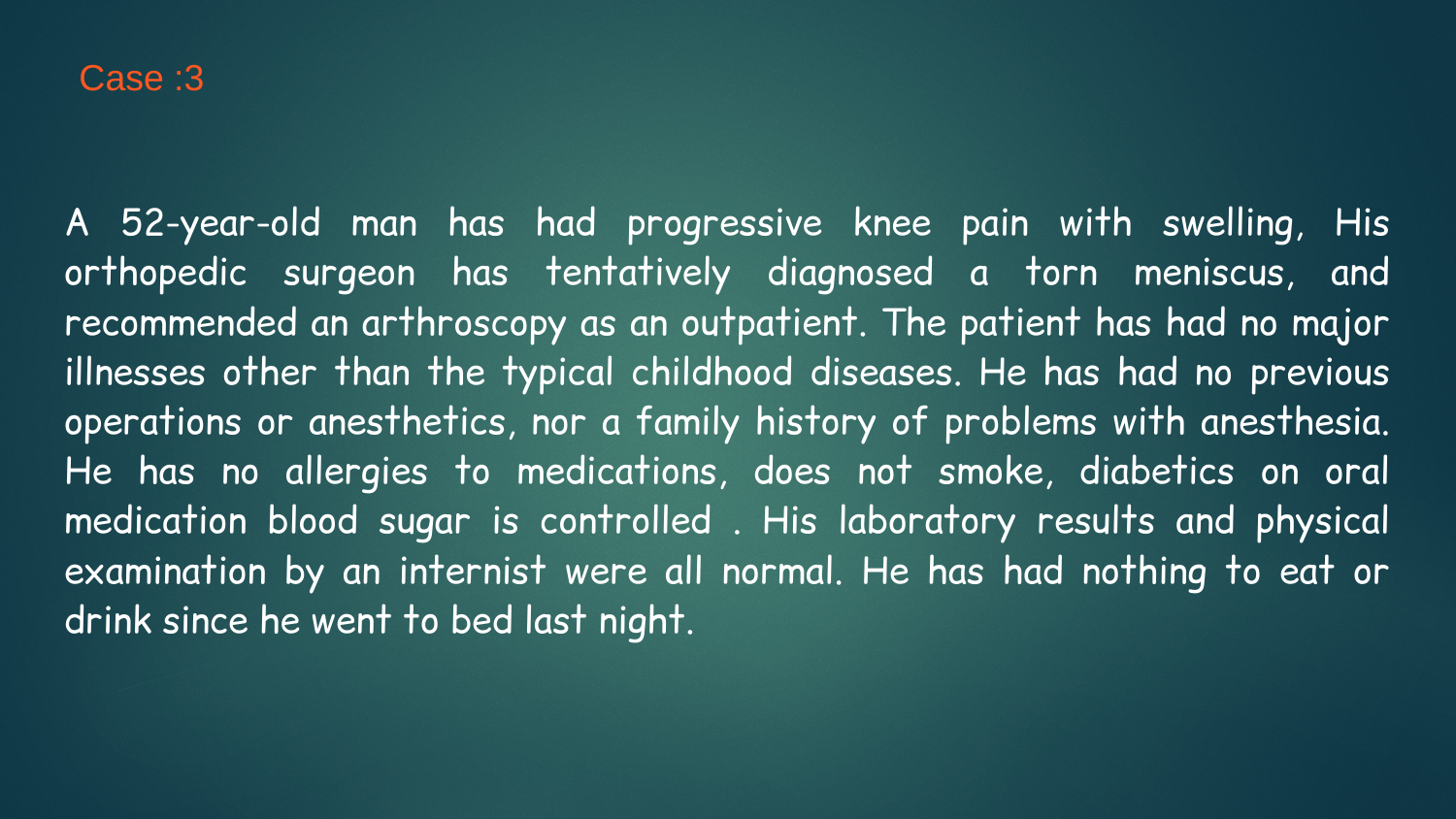

# Case :3
A 52-year-old man has had progressive knee pain with swelling, His orthopedic surgeon has tentatively diagnosed a torn meniscus, and recommended an arthroscopy as an outpatient. The patient has had no major illnesses other than the typical childhood diseases. He has had no previous operations or anesthetics, nor a family history of problems with anesthesia. He has no allergies to medications, does not smoke, diabetics on oral medication blood sugar is controlled . His laboratory results and physical examination by an internist were all normal. He has had nothing to eat or drink since he went to bed last night.